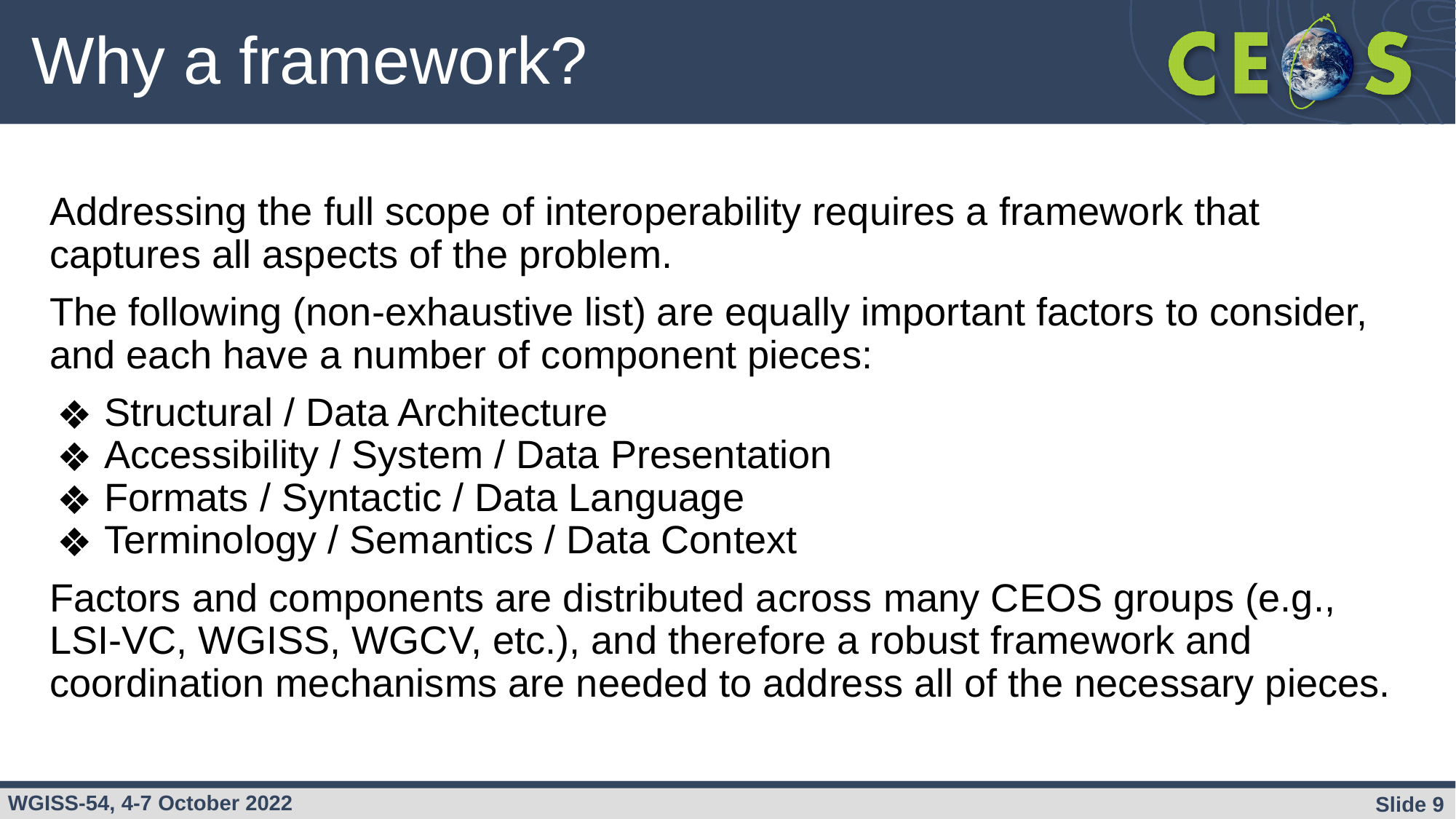

# Why a framework?

Addressing the full scope of interoperability requires a framework that captures all aspects of the problem.
The following (non-exhaustive list) are equally important factors to consider, and each have a number of component pieces:
Structural / Data Architecture
Accessibility / System / Data Presentation
Formats / Syntactic / Data Language
Terminology / Semantics / Data Context
Factors and components are distributed across many CEOS groups (e.g., LSI-VC, WGISS, WGCV, etc.), and therefore a robust framework and coordination mechanisms are needed to address all of the necessary pieces.